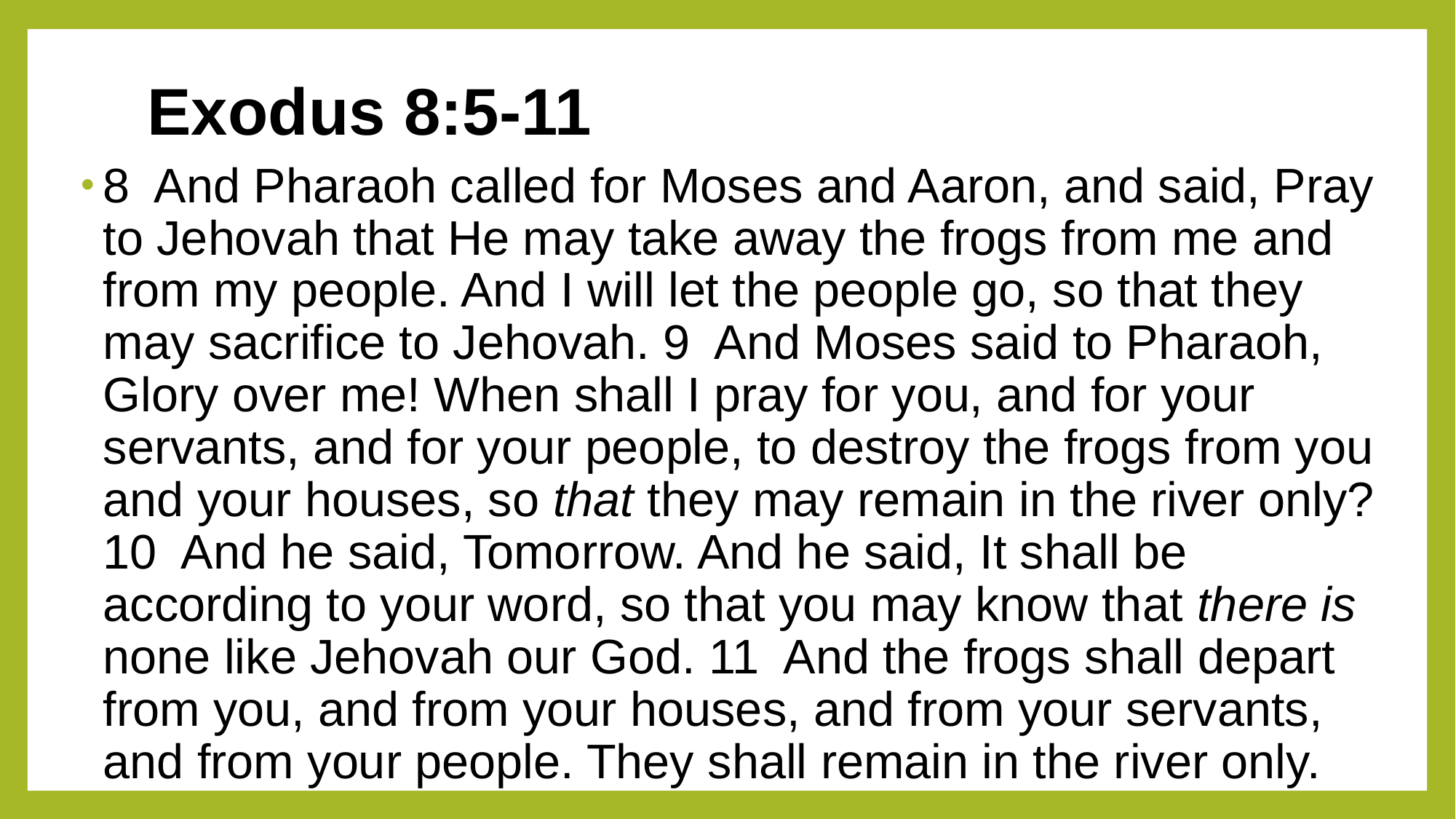

# Exodus 8:5-11
8  And Pharaoh called for Moses and Aaron, and said, Pray to Jehovah that He may take away the frogs from me and from my people. And I will let the people go, so that they may sacrifice to Jehovah. 9  And Moses said to Pharaoh, Glory over me! When shall I pray for you, and for your servants, and for your people, to destroy the frogs from you and your houses, so that they may remain in the river only? 10  And he said, Tomorrow. And he said, It shall be according to your word, so that you may know that there is none like Jehovah our God. 11  And the frogs shall depart from you, and from your houses, and from your servants, and from your people. They shall remain in the river only.